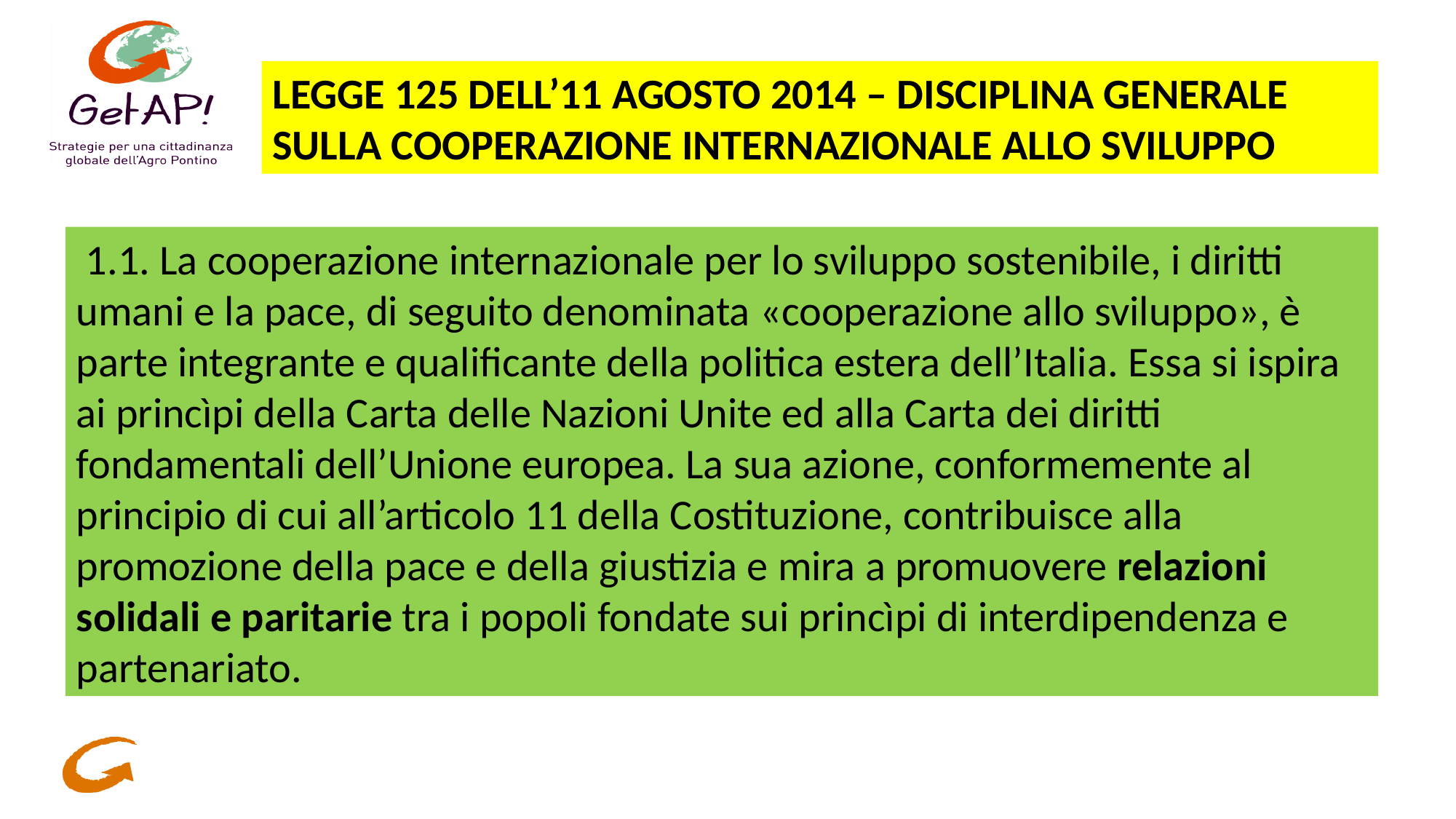

LEGGE 125 DELL’11 AGOSTO 2014 – DISCIPLINA GENERALE SULLA COOPERAZIONE INTERNAZIONALE ALLO SVILUPPO
 1.1. La cooperazione internazionale per lo sviluppo sostenibile, i diritti umani e la pace, di seguito denominata «cooperazione allo sviluppo», è parte integrante e qualificante della politica estera dell’Italia. Essa si ispira ai princìpi della Carta delle Nazioni Unite ed alla Carta dei diritti fondamentali dell’Unione europea. La sua azione, conformemente al principio di cui all’articolo 11 della Costituzione, contribuisce alla promozione della pace e della giustizia e mira a promuovere relazioni solidali e paritarie tra i popoli fondate sui princìpi di interdipendenza e partenariato.